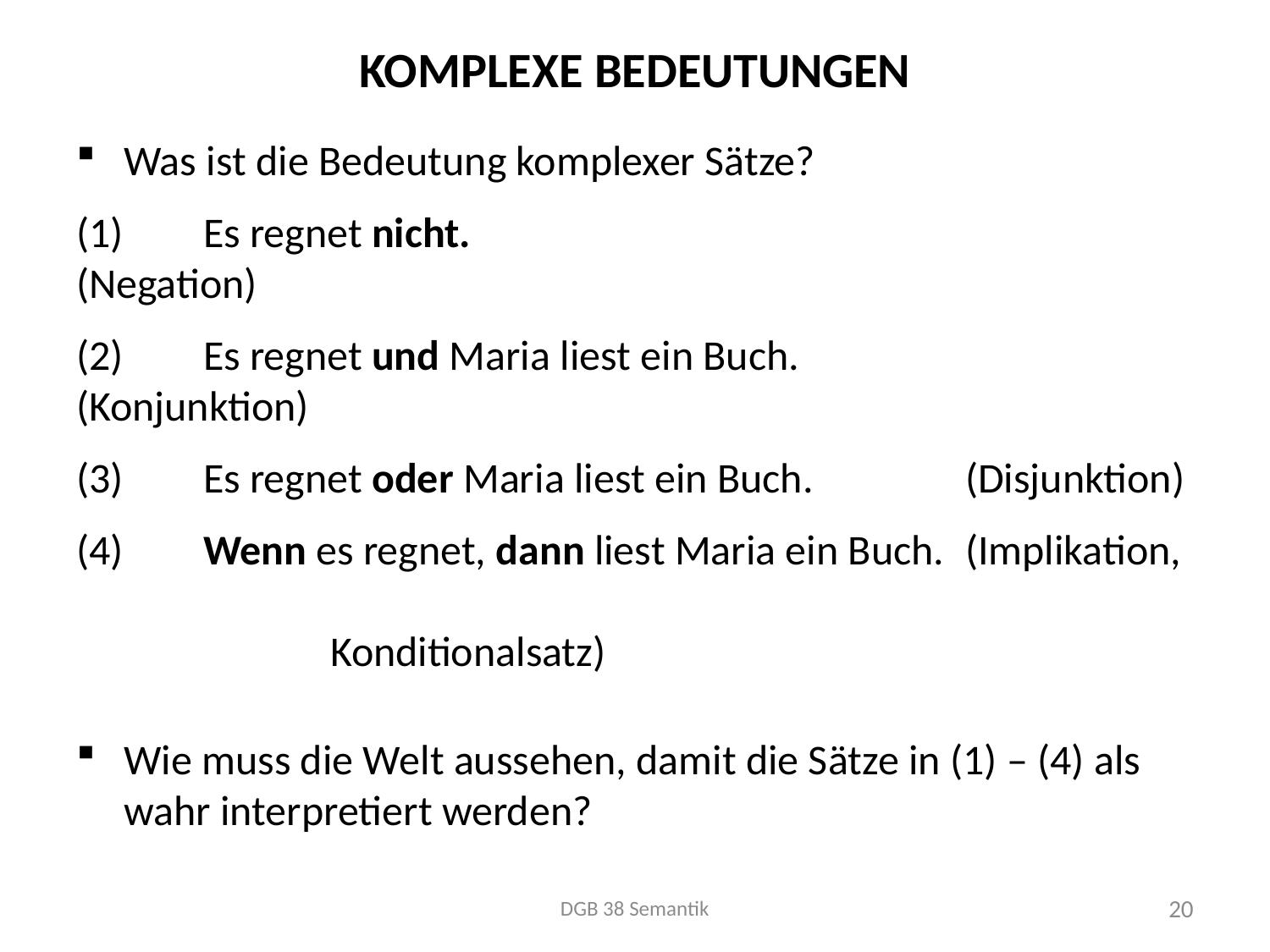

# Komplexe Bedeutungen
Was ist die Bedeutung komplexer Sätze?
(1)	Es regnet nicht.					(Negation)
(2)	Es regnet und Maria liest ein Buch.		(Konjunktion)
(3)	Es regnet oder Maria liest ein Buch.		(Disjunktion)
(4)	Wenn es regnet, dann liest Maria ein Buch.	(Implikation, 										Konditionalsatz)

Wie muss die Welt aussehen, damit die Sätze in (1) – (4) als wahr interpretiert werden?
DGB 38 Semantik
20